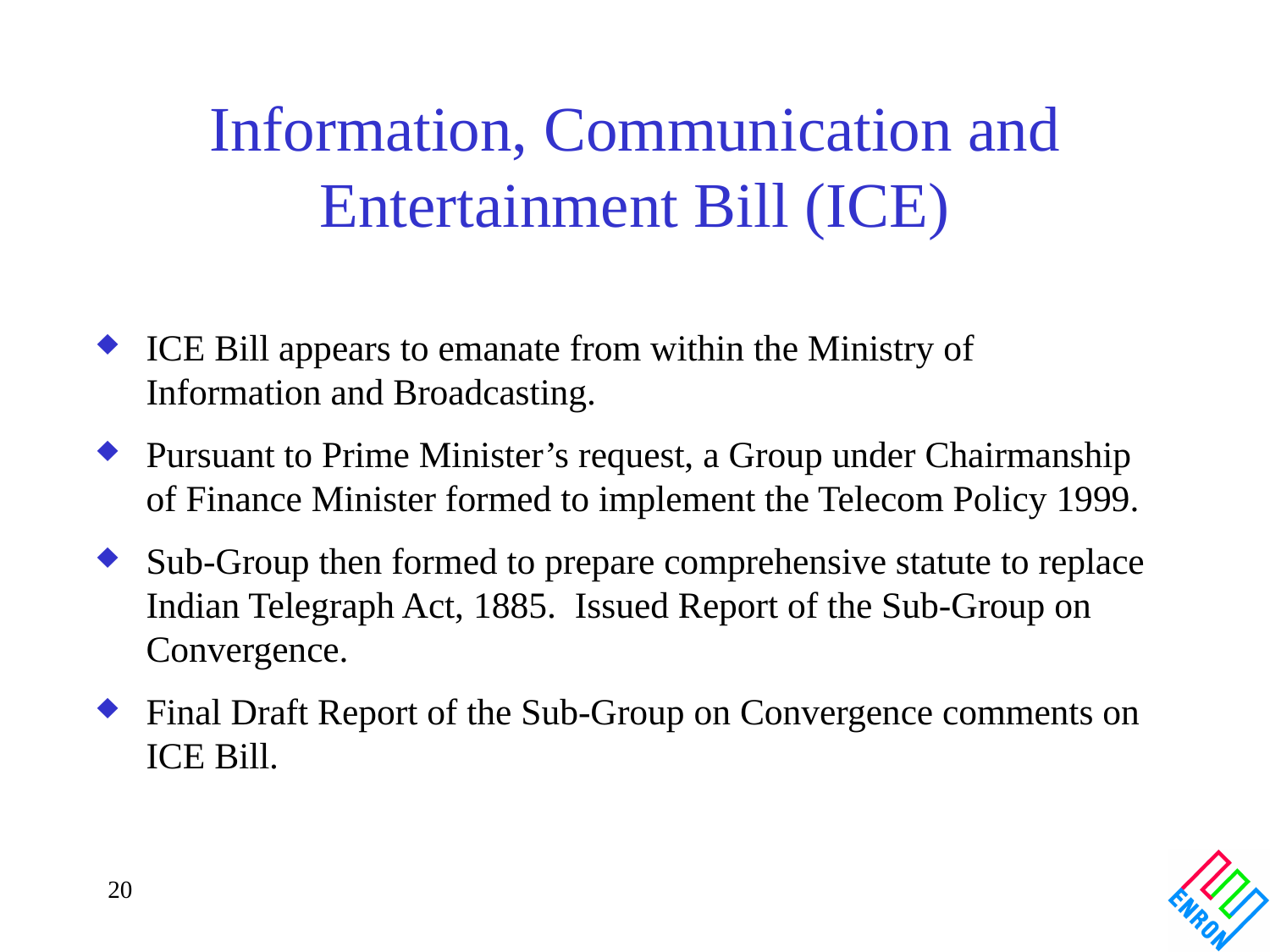

# Information, Communication and Entertainment Bill (ICE)
ICE Bill appears to emanate from within the Ministry of Information and Broadcasting.
Pursuant to Prime Minister’s request, a Group under Chairmanship of Finance Minister formed to implement the Telecom Policy 1999.
Sub-Group then formed to prepare comprehensive statute to replace Indian Telegraph Act, 1885.  Issued Report of the Sub-Group on Convergence.
Final Draft Report of the Sub-Group on Convergence comments on ICE Bill.

20